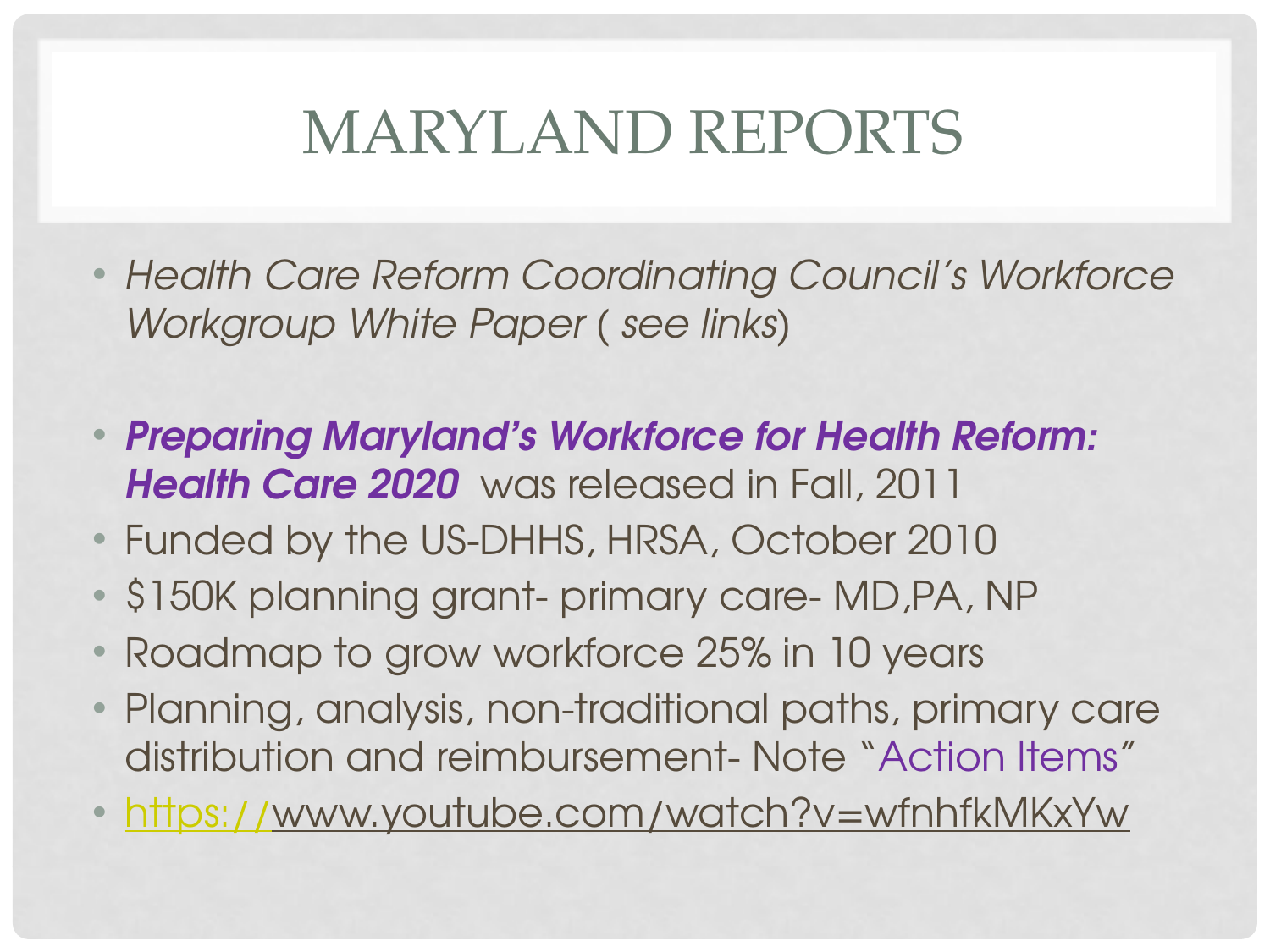

# Maryland Reports
Health Care Reform Coordinating Council’s Workforce Workgroup White Paper ( see links)

Preparing Maryland’s Workforce for Health Reform: Health Care 2020  was released in Fall, 2011
Funded by the US-DHHS, HRSA, October 2010
$150K planning grant- primary care- MD,PA, NP
Roadmap to grow workforce 25% in 10 years
Planning, analysis, non-traditional paths, primary care distribution and reimbursement- Note “Action Items”
https://www.youtube.com/watch?v=wfnhfkMKxYw